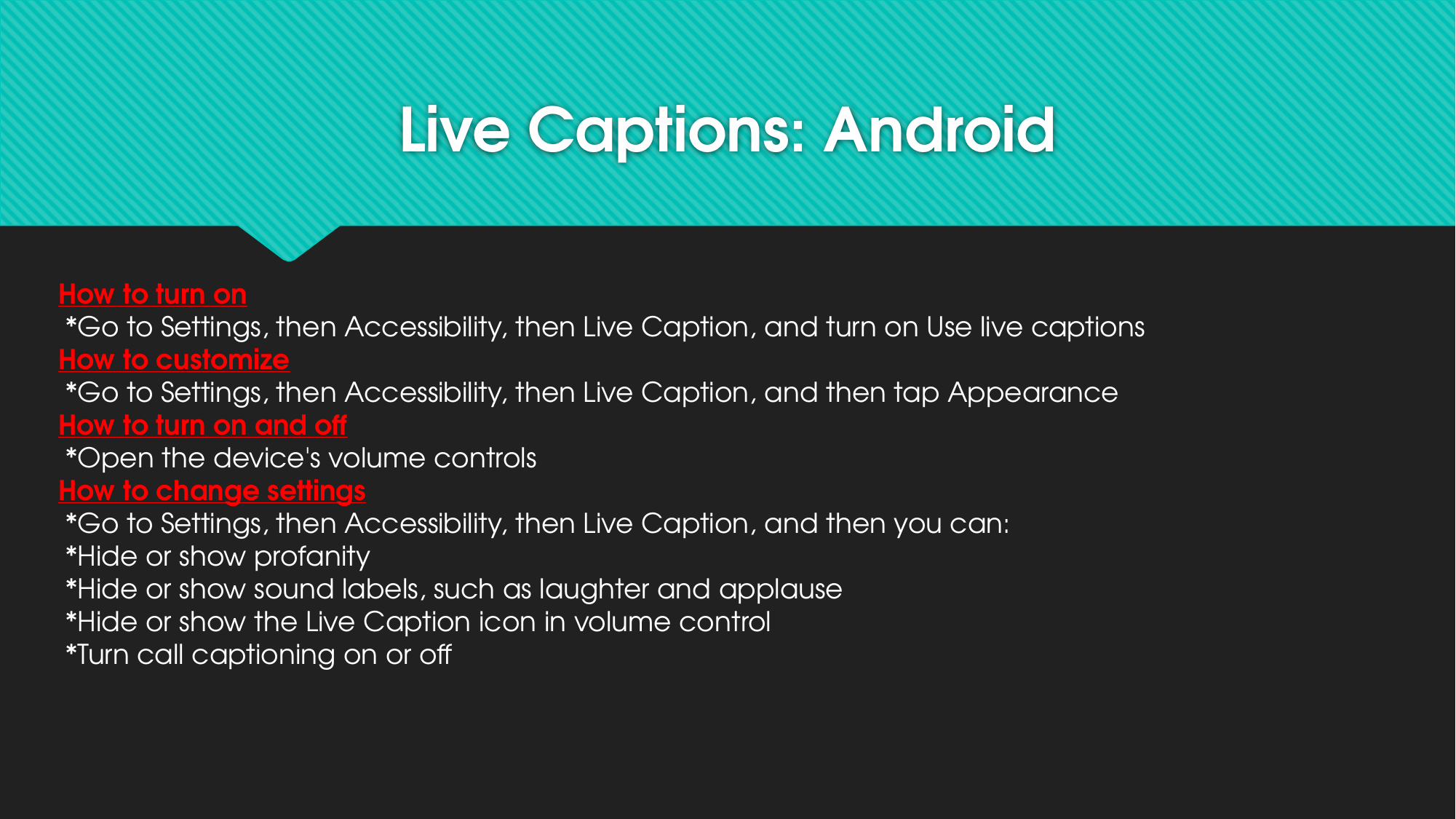

# Live Captions: Android
How to turn on
 *Go to Settings, then Accessibility, then Live Caption, and turn on Use live captions
How to customize
 *Go to Settings, then Accessibility, then Live Caption, and then tap Appearance
How to turn on and off
 *Open the device's volume controls
How to change settings
 *Go to Settings, then Accessibility, then Live Caption, and then you can:
 *Hide or show profanity
 *Hide or show sound labels, such as laughter and applause
 *Hide or show the Live Caption icon in volume control
 *Turn call captioning on or off